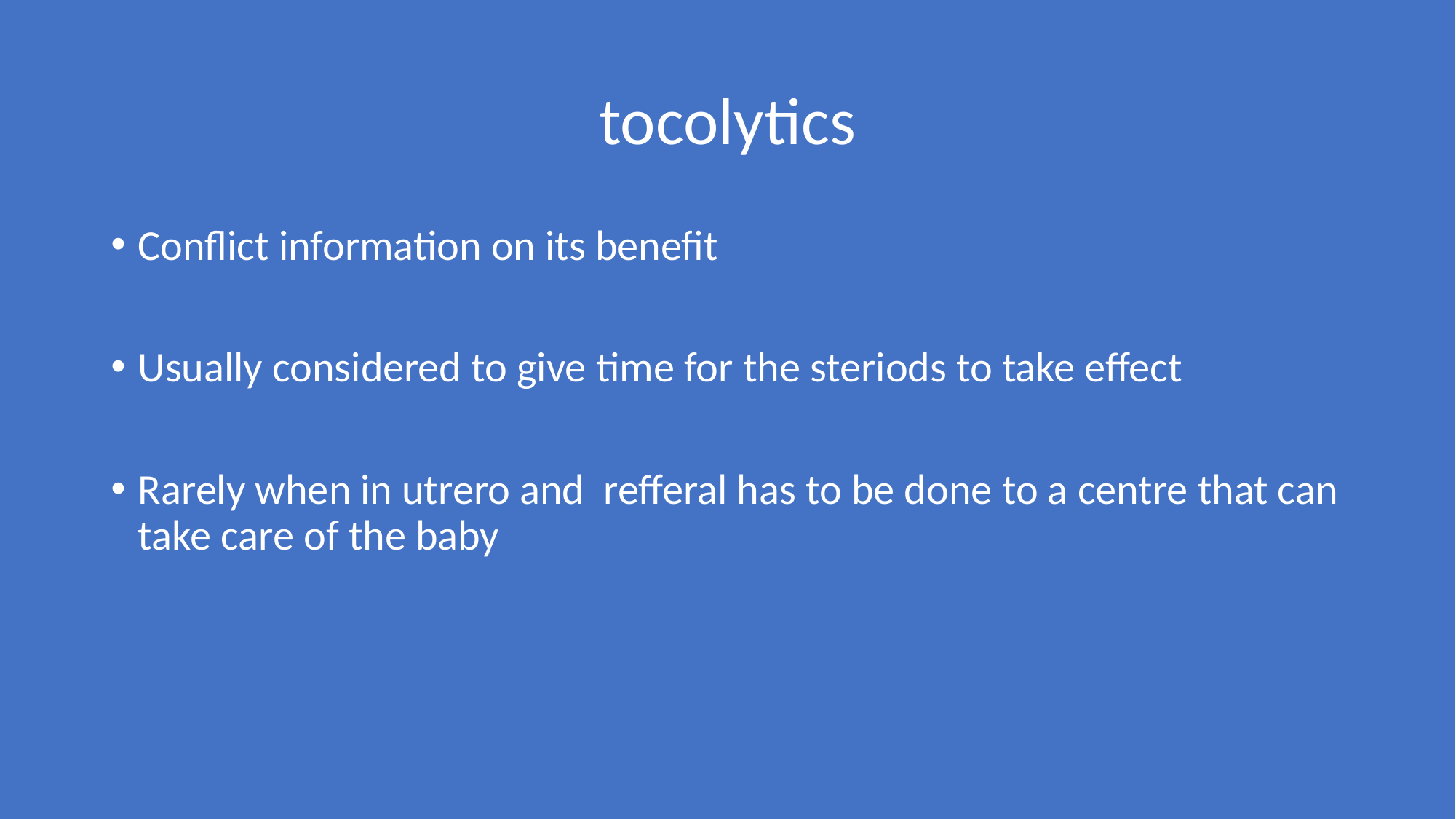

# tocolytics
Conflict information on its benefit

Usually considered to give time for the steriods to take effect

Rarely when in utrero and  refferal has to be done to a centre that can take care of the baby